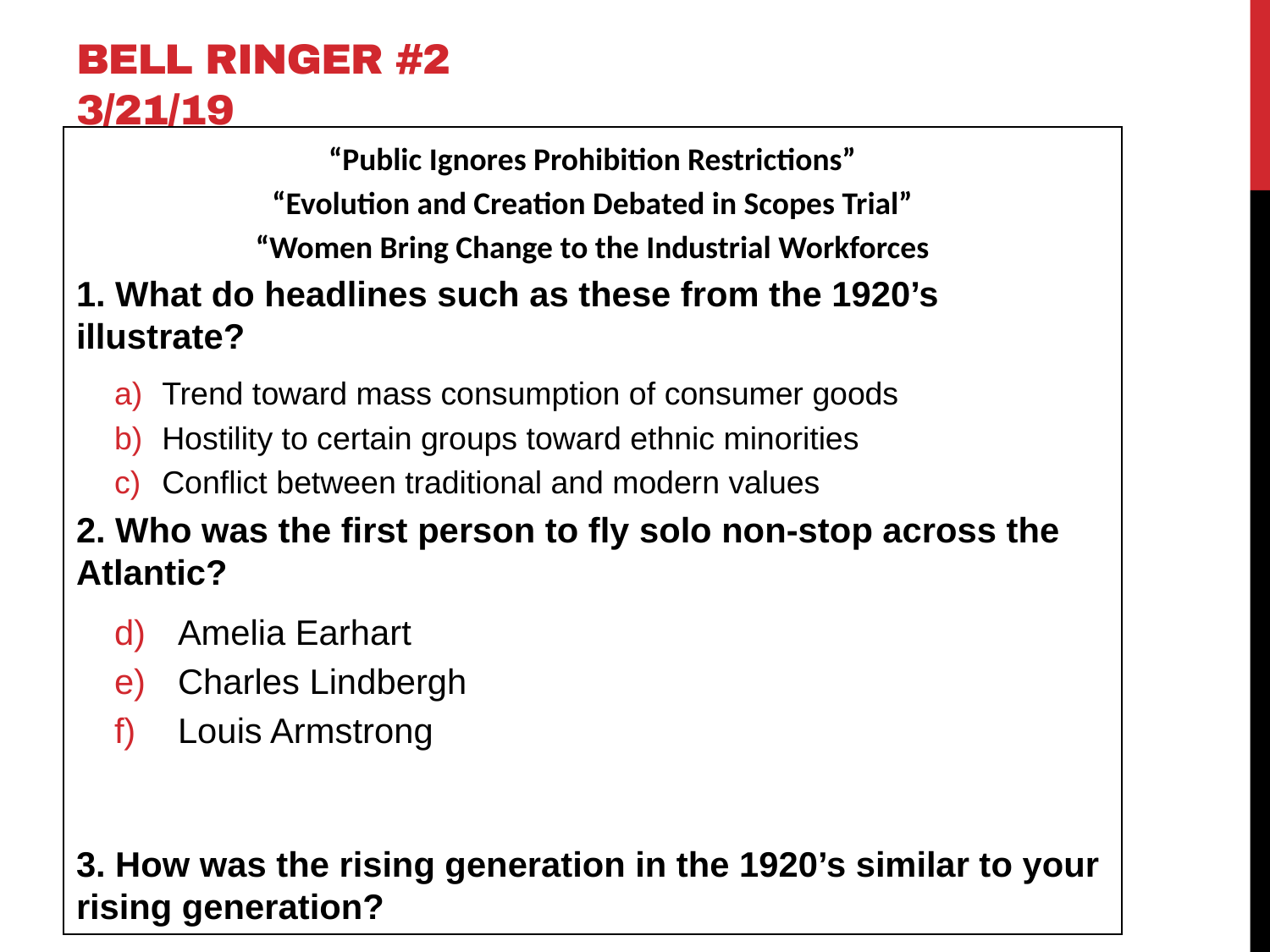

# Bell Ringer #2 3/21/19
“Public Ignores Prohibition Restrictions”
“Evolution and Creation Debated in Scopes Trial”
“Women Bring Change to the Industrial Workforces
1. What do headlines such as these from the 1920’s illustrate?
Trend toward mass consumption of consumer goods
Hostility to certain groups toward ethnic minorities
Conflict between traditional and modern values
2. Who was the first person to fly solo non-stop across the Atlantic?
Amelia Earhart
Charles Lindbergh
Louis Armstrong

3. How was the rising generation in the 1920’s similar to your rising generation?